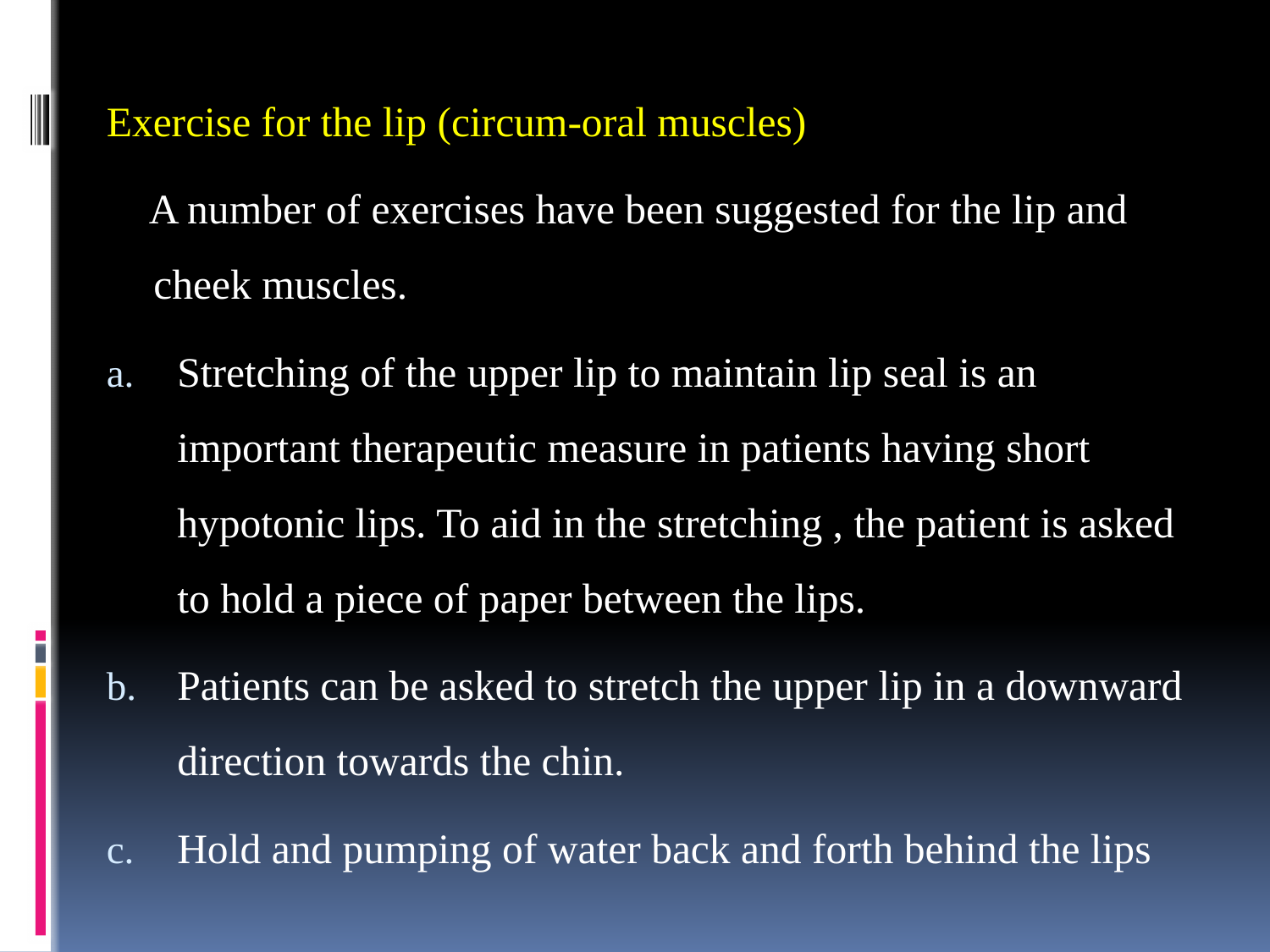

Exercise for the lip (circum-oral muscles)
    A number of exercises have been suggested for the lip and cheek muscles.
Stretching of the upper lip to maintain lip seal is an important therapeutic measure in patients having short hypotonic lips. To aid in the stretching , the patient is asked to hold a piece of paper between the lips.
Patients can be asked to stretch the upper lip in a downward direction towards the chin.
Hold and pumping of water back and forth behind the lips